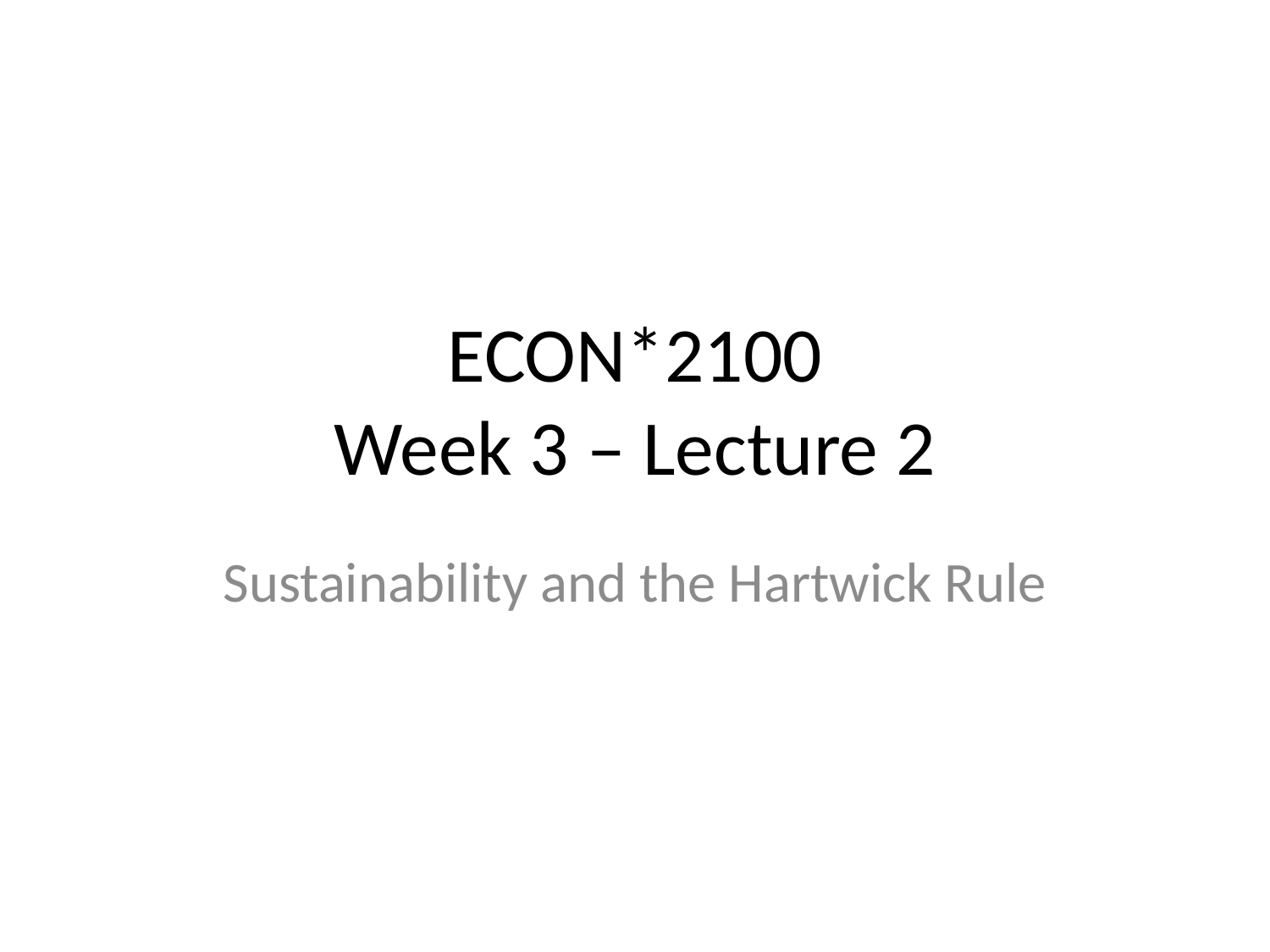

# ECON*2100 Week 3 – Lecture 2
Sustainability and the Hartwick Rule